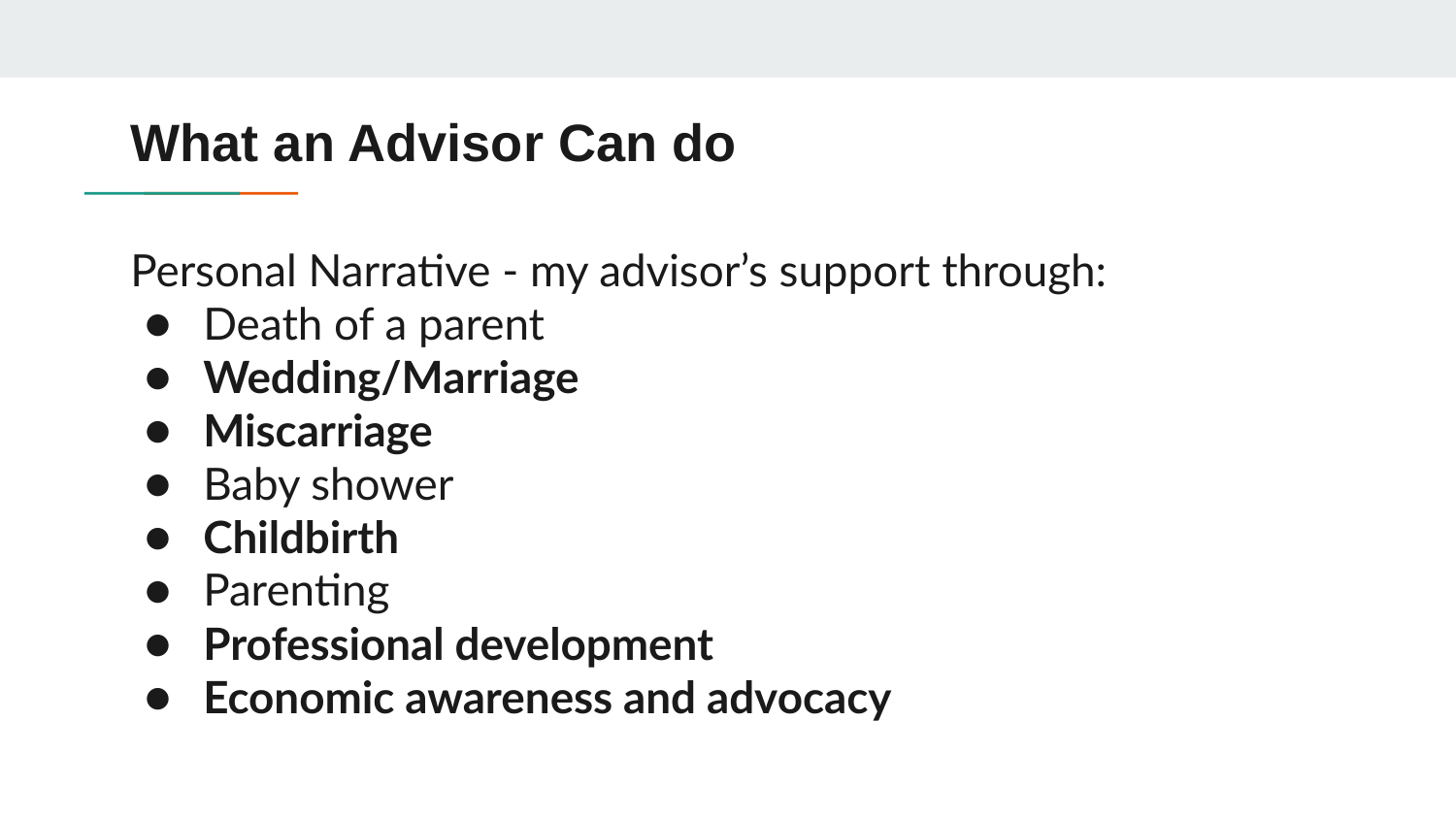

# What an Advisor Can do
Personal Narrative - my advisor’s support through:
Death of a parent
Wedding/Marriage
Miscarriage
Baby shower
Childbirth
Parenting
Professional development
Economic awareness and advocacy